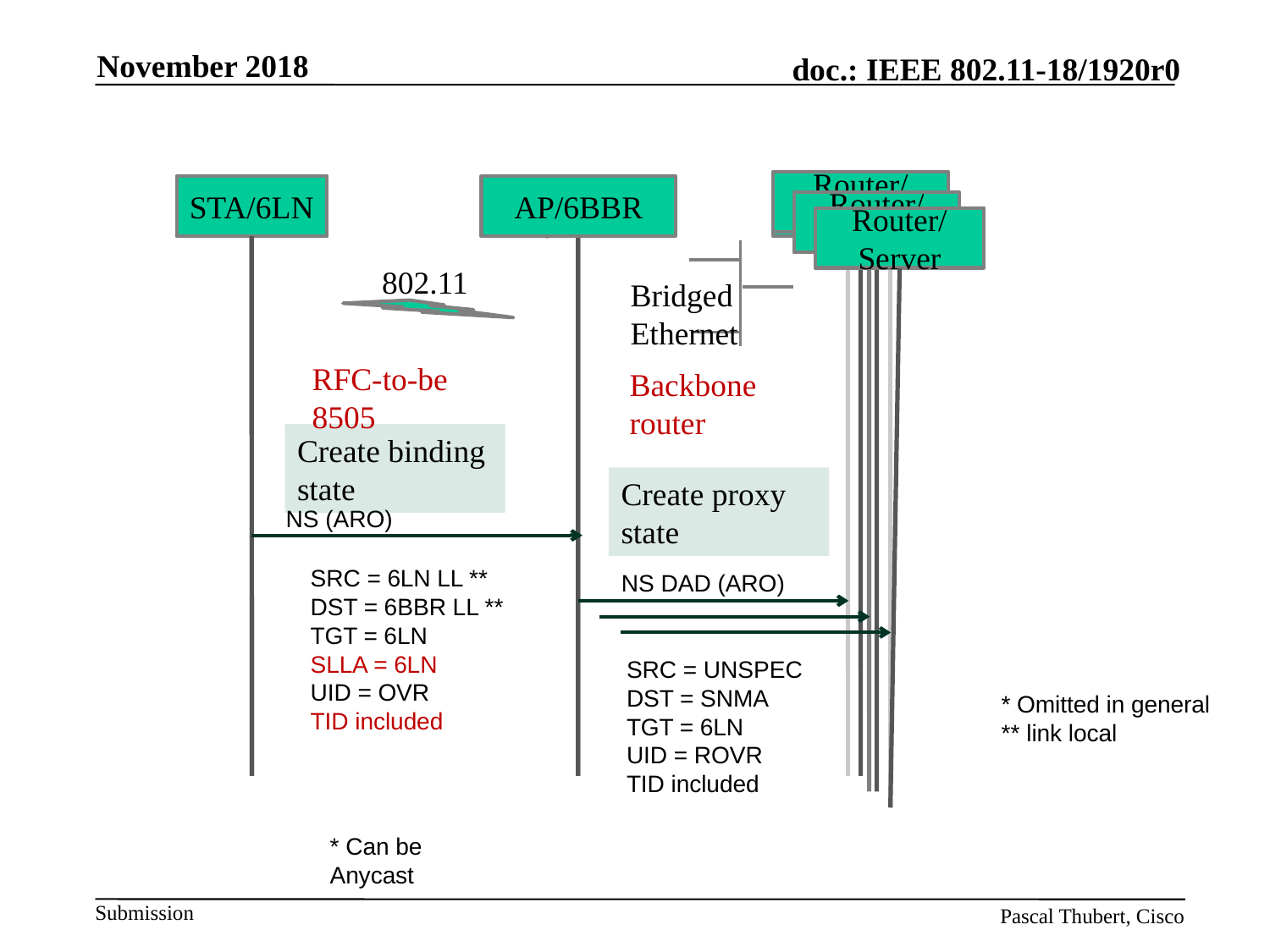

November 2018
Router/Server
6LBR
STA/6LN
AP/6BBR
6BBR
AP/6BBR
Router/Server
Router/Server
Router/Server
Router/Server
Router/Server
Bridged
Ethernet
 802.11

RFC-to-be 8505
Backbone router
Create binding state
Create proxy state
NS (ARO)
SRC = 6LN LL **
DST = 6BBR LL **
TGT = 6LN
SLLA = 6LN
UID = OVR
TID included
NS DAD (ARO)
SRC = UNSPEC
DST = SNMA
TGT = 6LN
UID = ROVR
TID included
* Omitted in general
** link local
* Can be Anycast